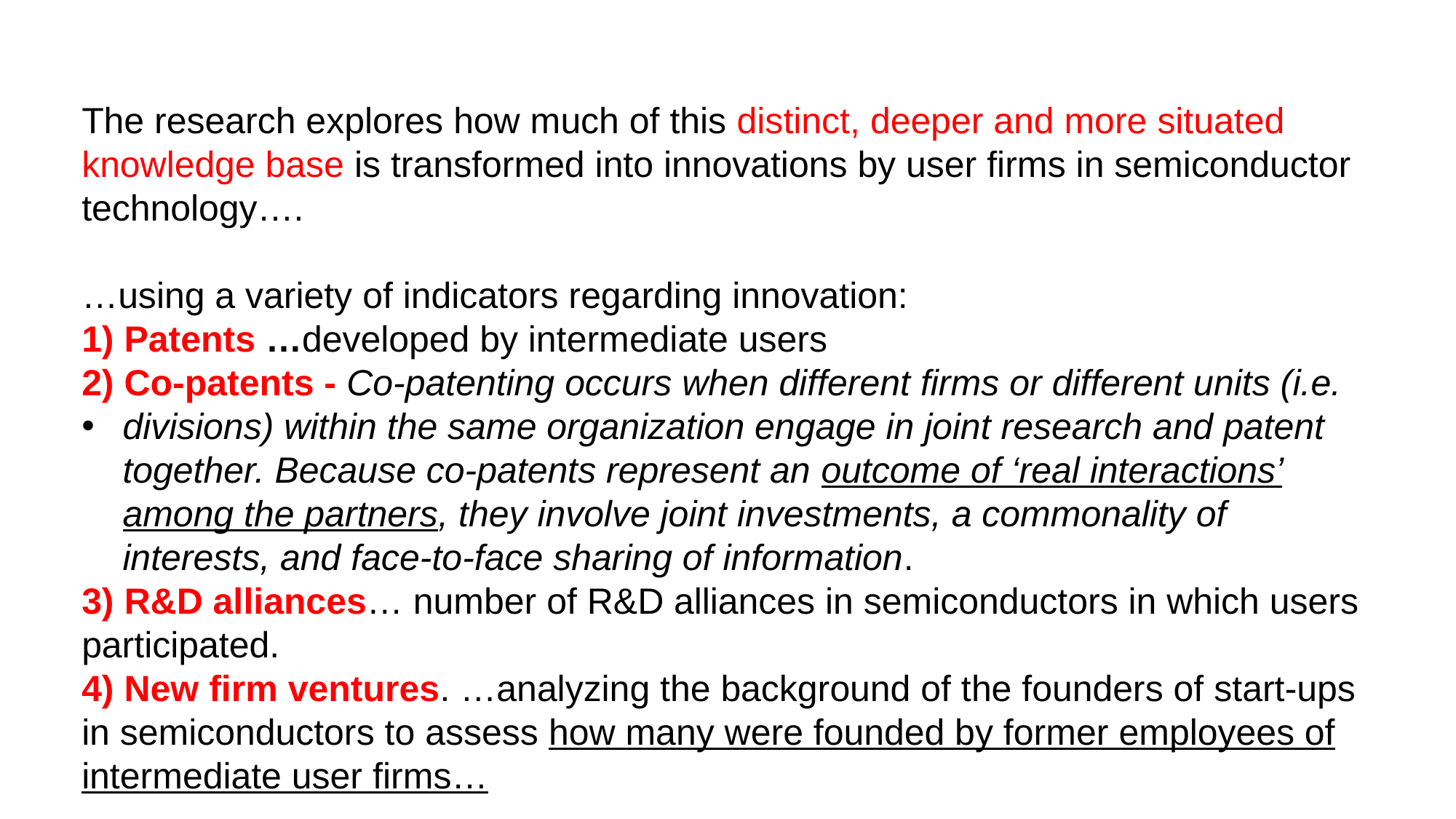

The research explores how much of this distinct, deeper and more situated knowledge base is transformed into innovations by user firms in semiconductor technology….

…using a variety of indicators regarding innovation:
1) Patents …developed by intermediate users
2) Co-patents - Co-patenting occurs when different firms or different units (i.e.
divisions) within the same organization engage in joint research and patent together. Because co-patents represent an outcome of ‘real interactions’ among the partners, they involve joint investments, a commonality of  interests, and face-to-face sharing of information.
3) R&D alliances… number of R&D alliances in semiconductors in which users participated.
4) New firm ventures. …analyzing the background of the founders of start-ups in semiconductors to assess how many were founded by former employees of intermediate user firms…